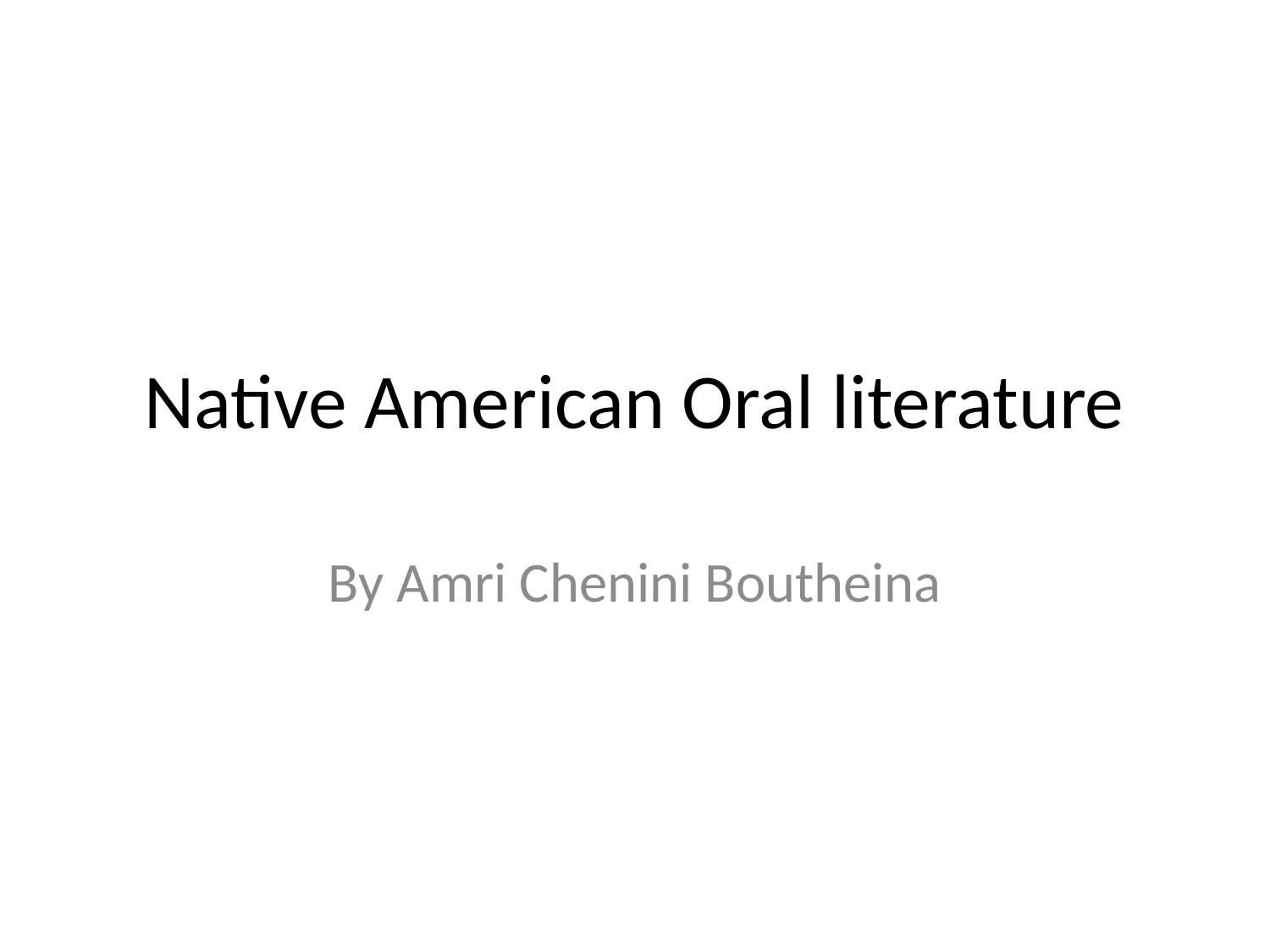

# Native American Oral literature
By Amri Chenini Boutheina